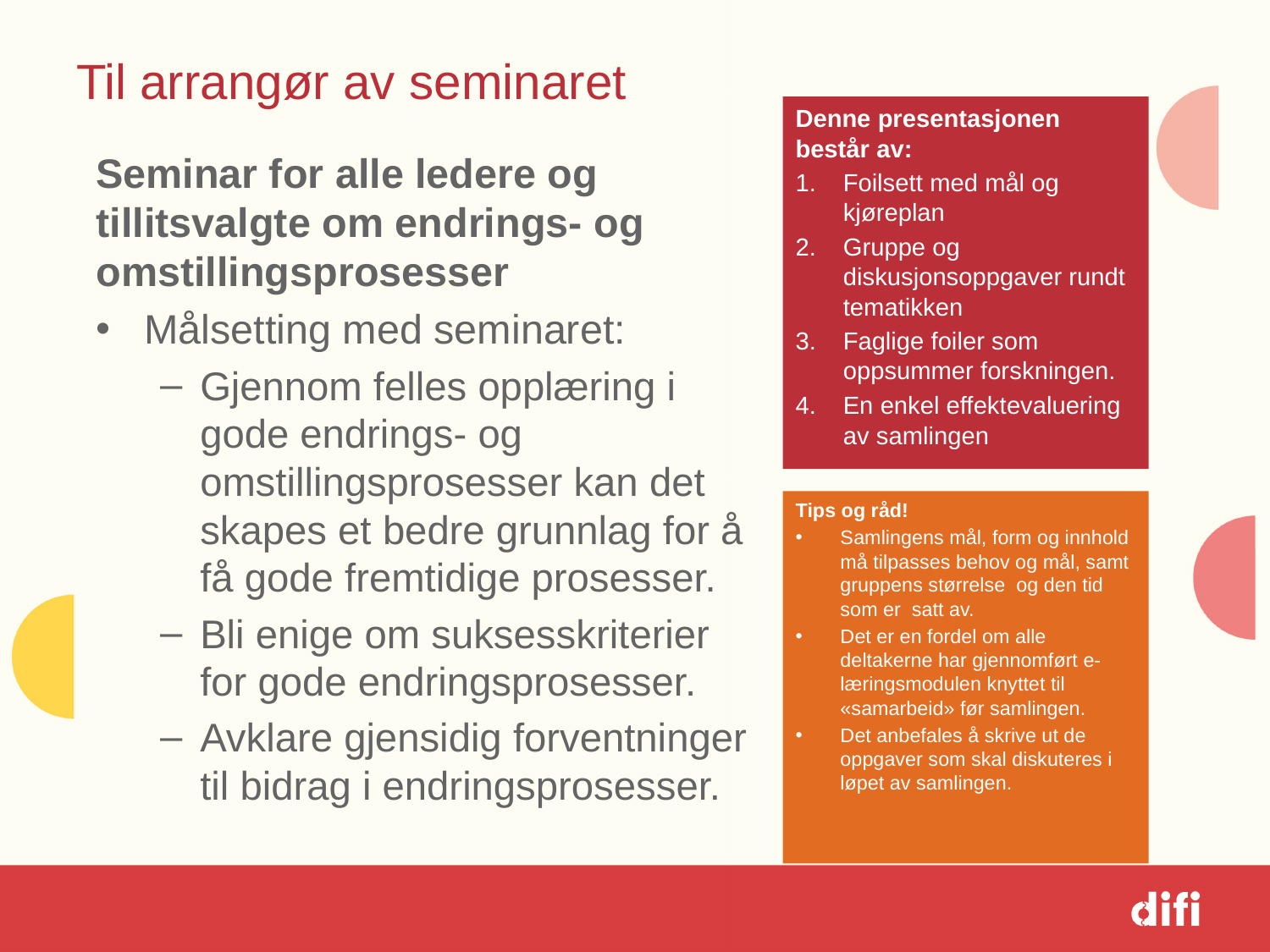

# Til arrangør av seminaret
Denne presentasjonen består av:
Foilsett med mål og kjøreplan
Gruppe og diskusjonsoppgaver rundt tematikken
Faglige foiler som oppsummer forskningen.
En enkel effektevaluering av samlingen

Seminar for alle ledere og tillitsvalgte om endrings- og omstillingsprosesser
Målsetting med seminaret:
Gjennom felles opplæring i gode endrings- og omstillingsprosesser kan det skapes et bedre grunnlag for å få gode fremtidige prosesser.
Bli enige om suksesskriterier for gode endringsprosesser.
Avklare gjensidig forventninger til bidrag i endringsprosesser.

Tips og råd!
Samlingens mål, form og innhold må tilpasses behov og mål, samt gruppens størrelse  og den tid som er  satt av.
Det er en fordel om alle deltakerne har gjennomført e-læringsmodulen knyttet til «samarbeid» før samlingen.
Det anbefales å skrive ut de oppgaver som skal diskuteres i løpet av samlingen.